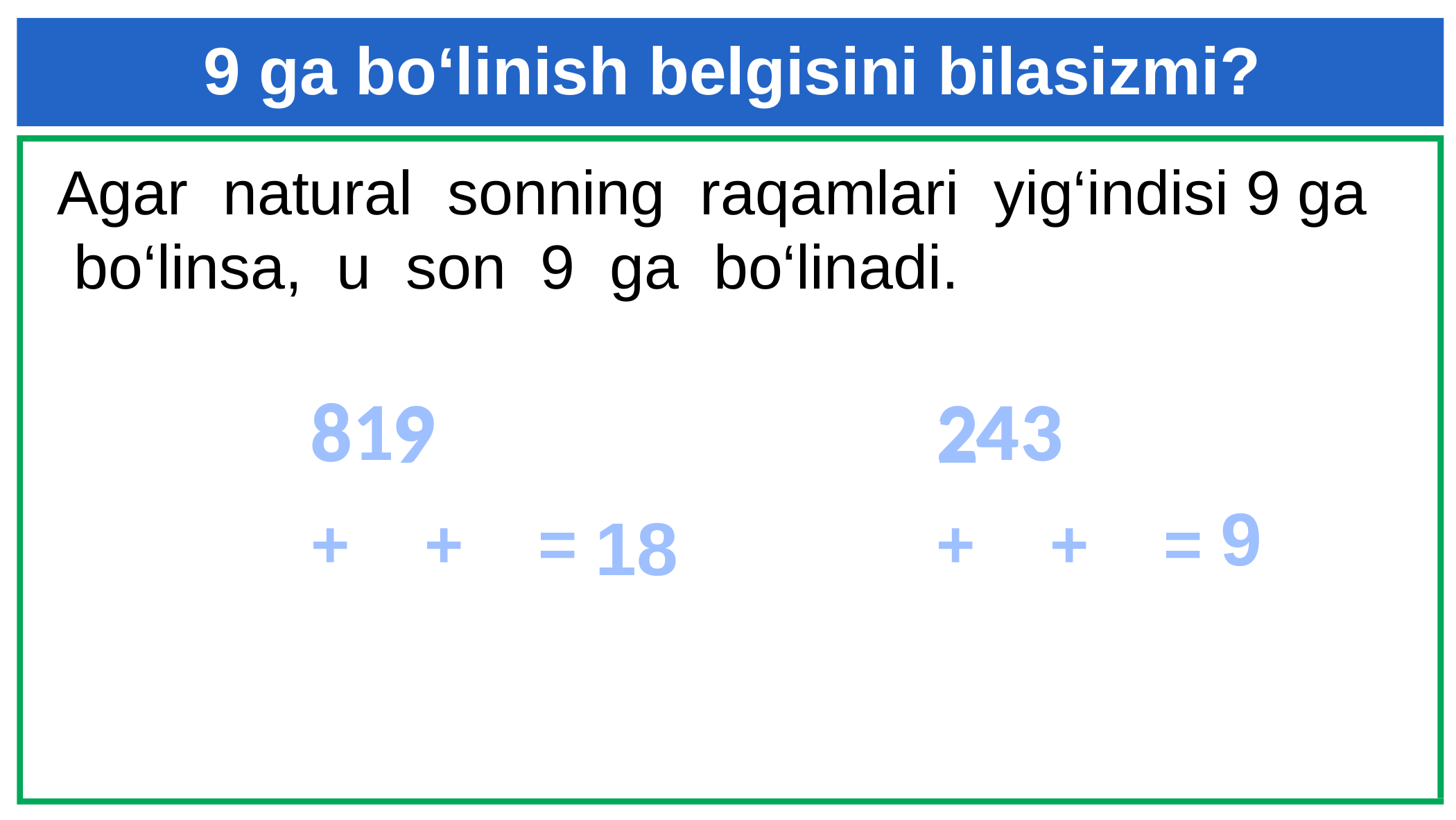

9 ga bo‘linish belgisini bilasizmi?
Agar  natural  sonning  raqamlari  yig‘indisi 9 ga  bo‘linsa,  u  son  9  ga  bo‘linadi.
4
1
819
243
3
8
9
2
9
+
+
=
18
+
+
=